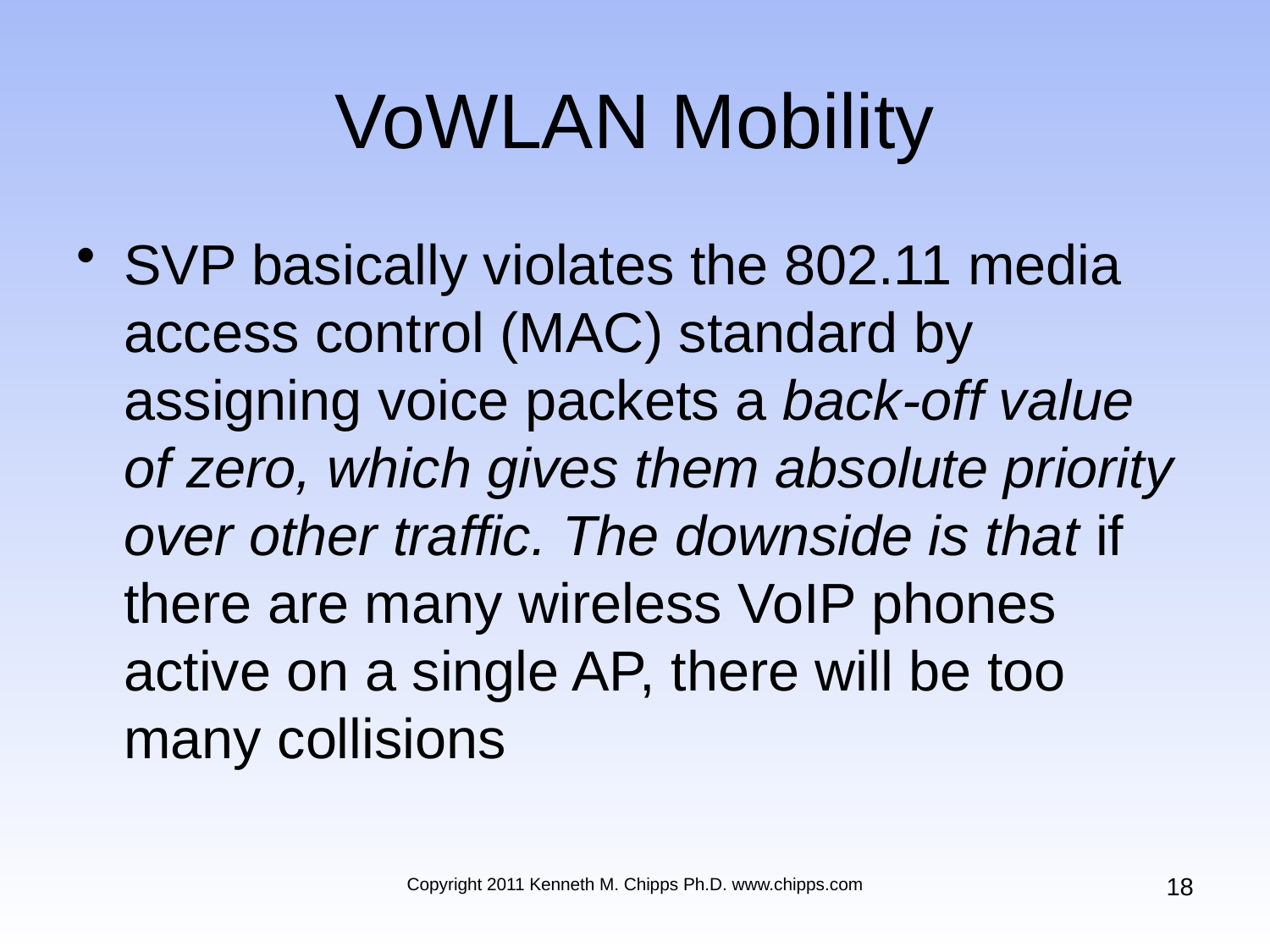

# VoWLAN Mobility
SVP basically violates the 802.11 media access control (MAC) standard by assigning voice packets a back-off value of zero, which gives them absolute priority over other traffic. The downside is that if there are many wireless VoIP phones active on a single AP, there will be too many collisions
18
Copyright 2011 Kenneth M. Chipps Ph.D. www.chipps.com